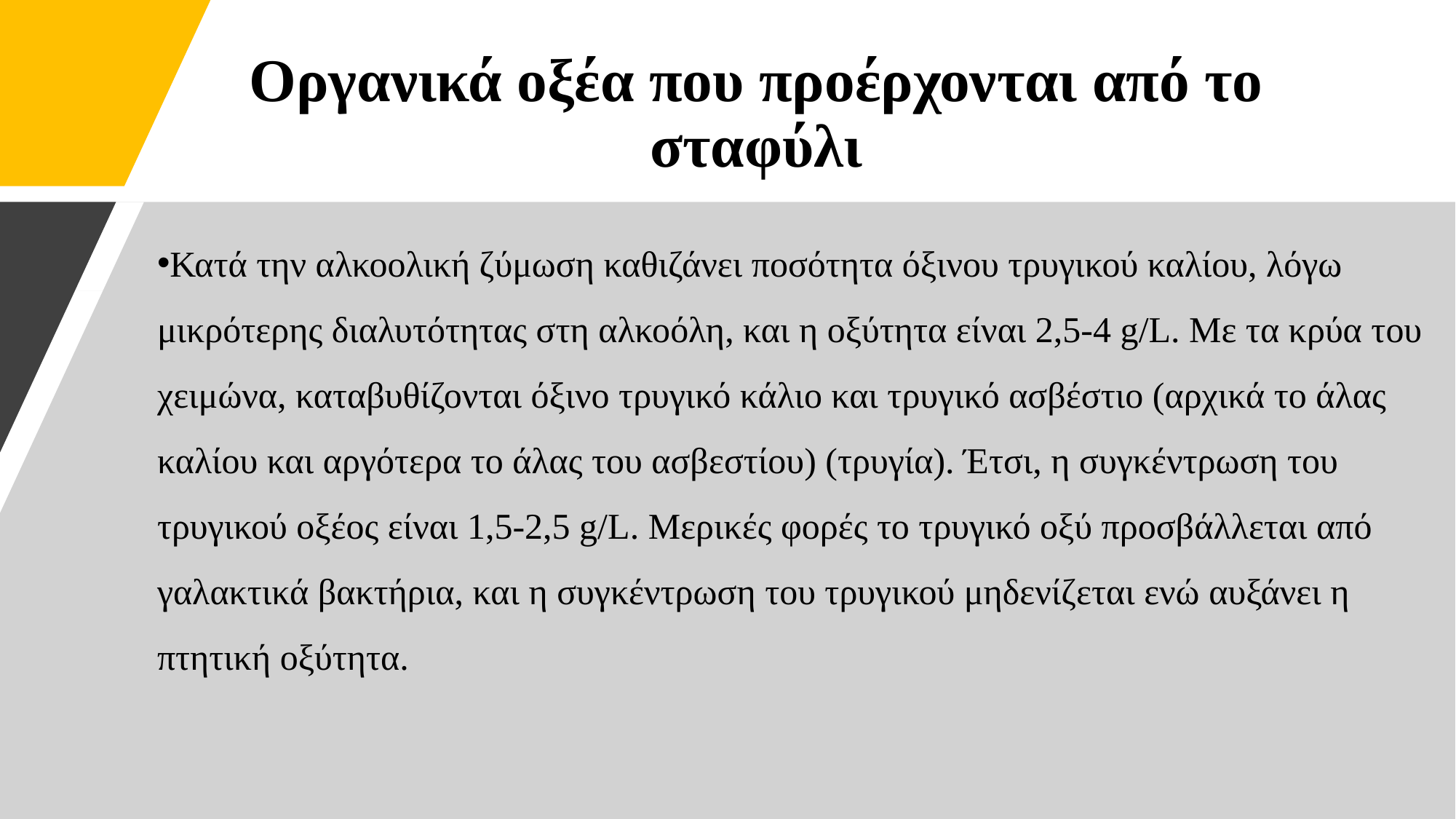

# Οργανικά οξέα που προέρχονται από το σταφύλι

Κατά την αλκοολική ζύμωση καθιζάνει ποσότητα όξινου τρυγικού καλίου, λόγω μικρότερης διαλυτότητας στη αλκοόλη, και η οξύτητα είναι 2,5-4 g/L. Με τα κρύα του χειμώνα, καταβυθίζονται όξινο τρυγικό κάλιο και τρυγικό ασβέστιο (αρχικά το άλας καλίου και αργότερα το άλας του ασβεστίου) (τρυγία). Έτσι, η συγκέντρωση του τρυγικού οξέος είναι 1,5-2,5 g/L. Μερικές φορές το τρυγικό οξύ προσβάλλεται από γαλακτικά βακτήρια, και η συγκέντρωση του τρυγικού μηδενίζεται ενώ αυξάνει η πτητική οξύτητα.